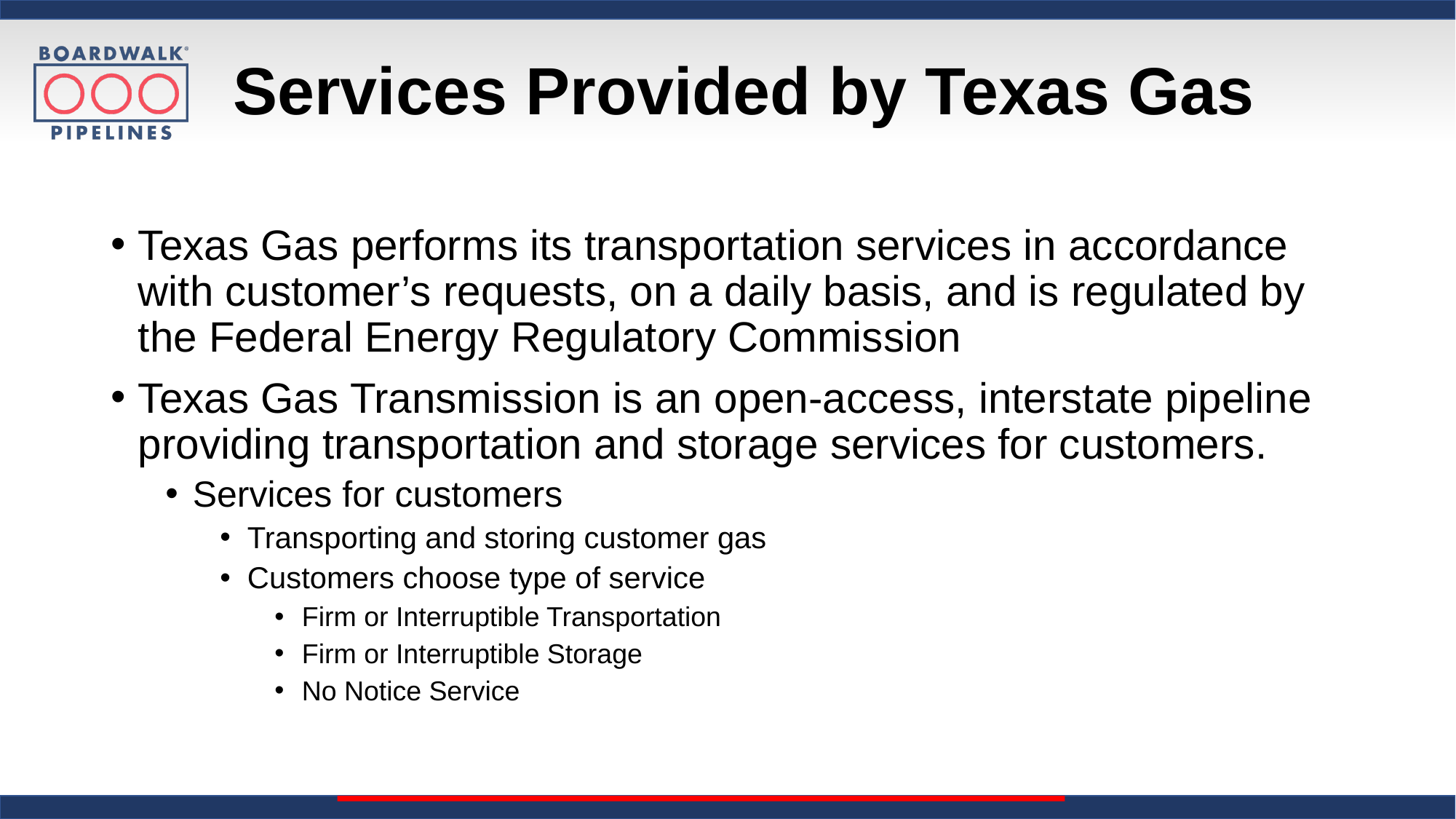

# Services Provided by Texas Gas
Texas Gas performs its transportation services in accordance with customer’s requests, on a daily basis, and is regulated by the Federal Energy Regulatory Commission
Texas Gas Transmission is an open-access, interstate pipeline providing transportation and storage services for customers.
Services for customers
Transporting and storing customer gas
Customers choose type of service
Firm or Interruptible Transportation
Firm or Interruptible Storage
No Notice Service